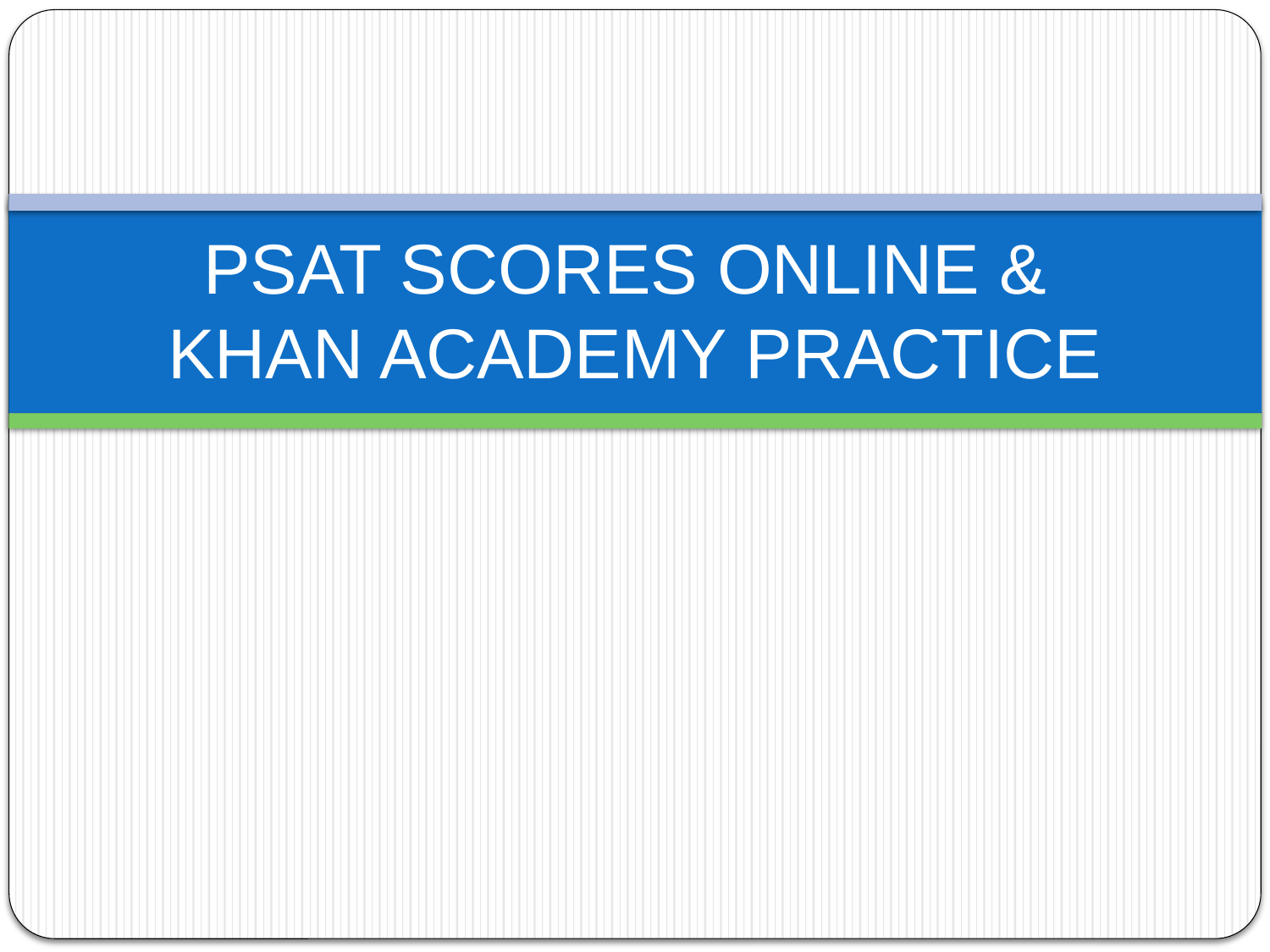

# PSAT SCORES ONLINE & KHAN ACADEMY PRACTICE